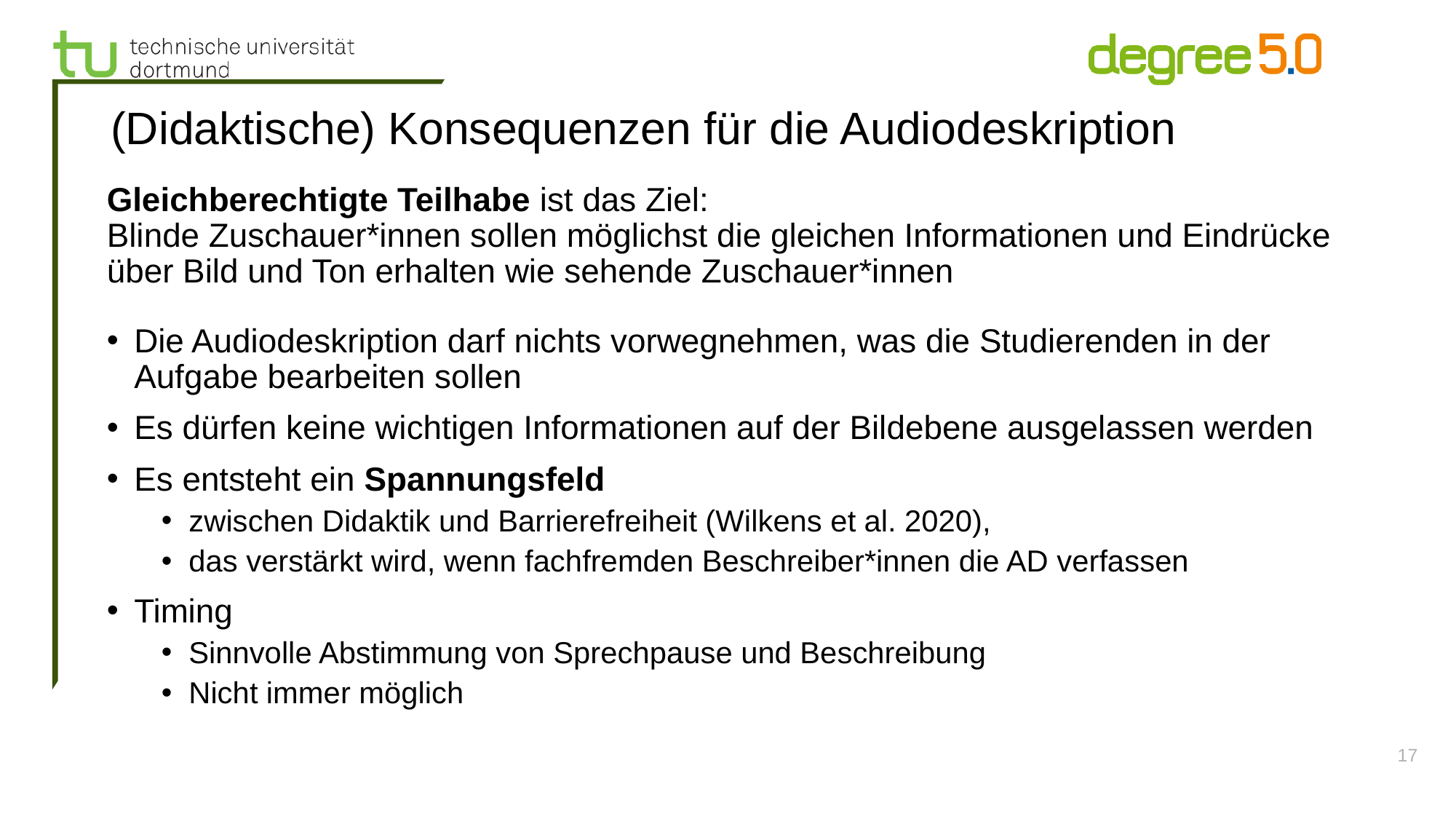

# (Didaktische) Konsequenzen für die Audiodeskription
Gleichberechtigte Teilhabe ist das Ziel:
Blinde Zuschauer*innen sollen möglichst die gleichen Informationen und Eindrücke über Bild und Ton erhalten wie sehende Zuschauer*innen
Die Audiodeskription darf nichts vorwegnehmen, was die Studierenden in der Aufgabe bearbeiten sollen
Es dürfen keine wichtigen Informationen auf der Bildebene ausgelassen werden
Es entsteht ein Spannungsfeld
zwischen Didaktik und Barrierefreiheit (Wilkens et al. 2020),
das verstärkt wird, wenn fachfremden Beschreiber*innen die AD verfassen
Timing
Sinnvolle Abstimmung von Sprechpause und Beschreibung
Nicht immer möglich
17